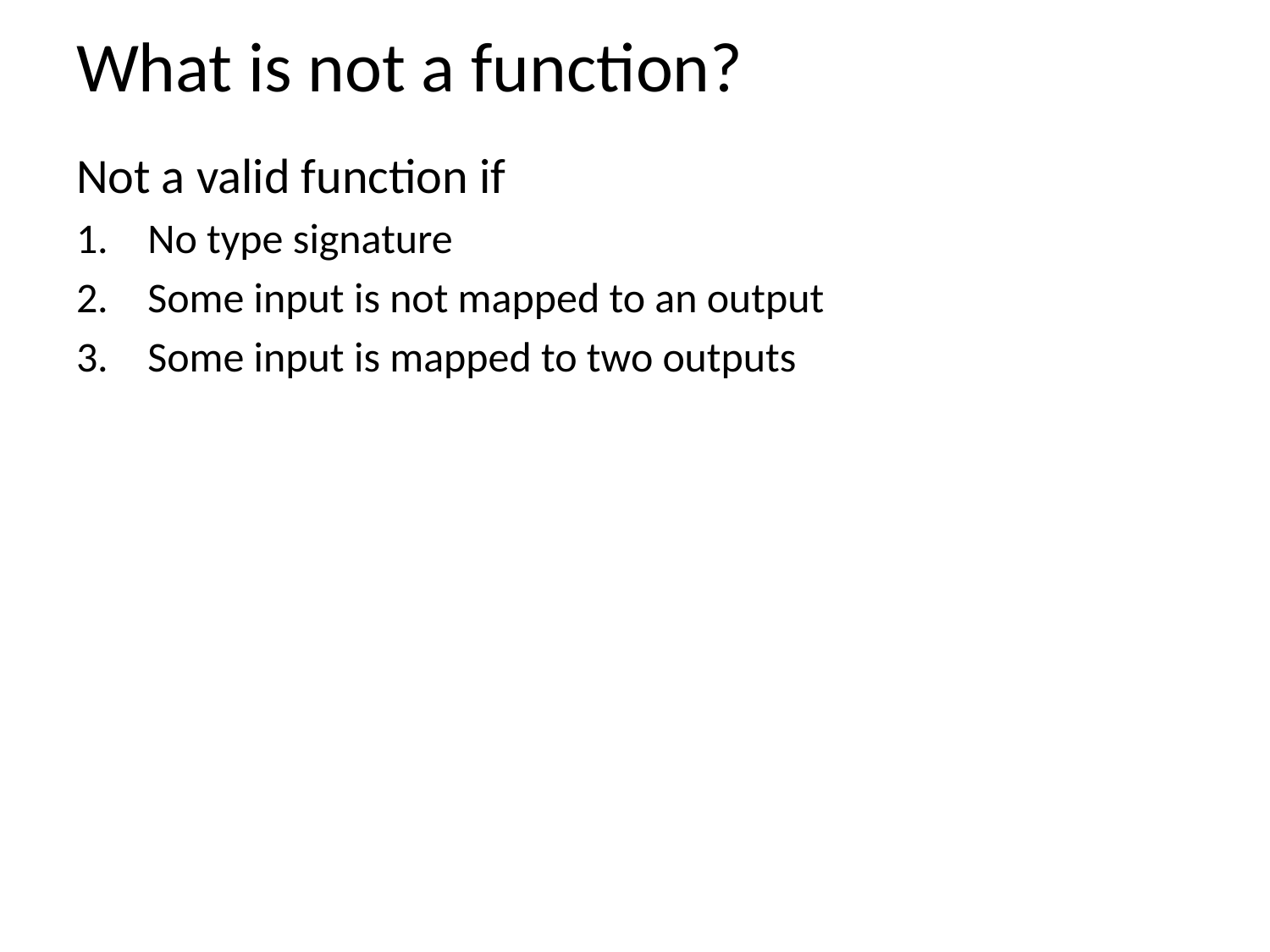

# What is not a function?
Not a valid function if
No type signature
Some input is not mapped to an output
Some input is mapped to two outputs